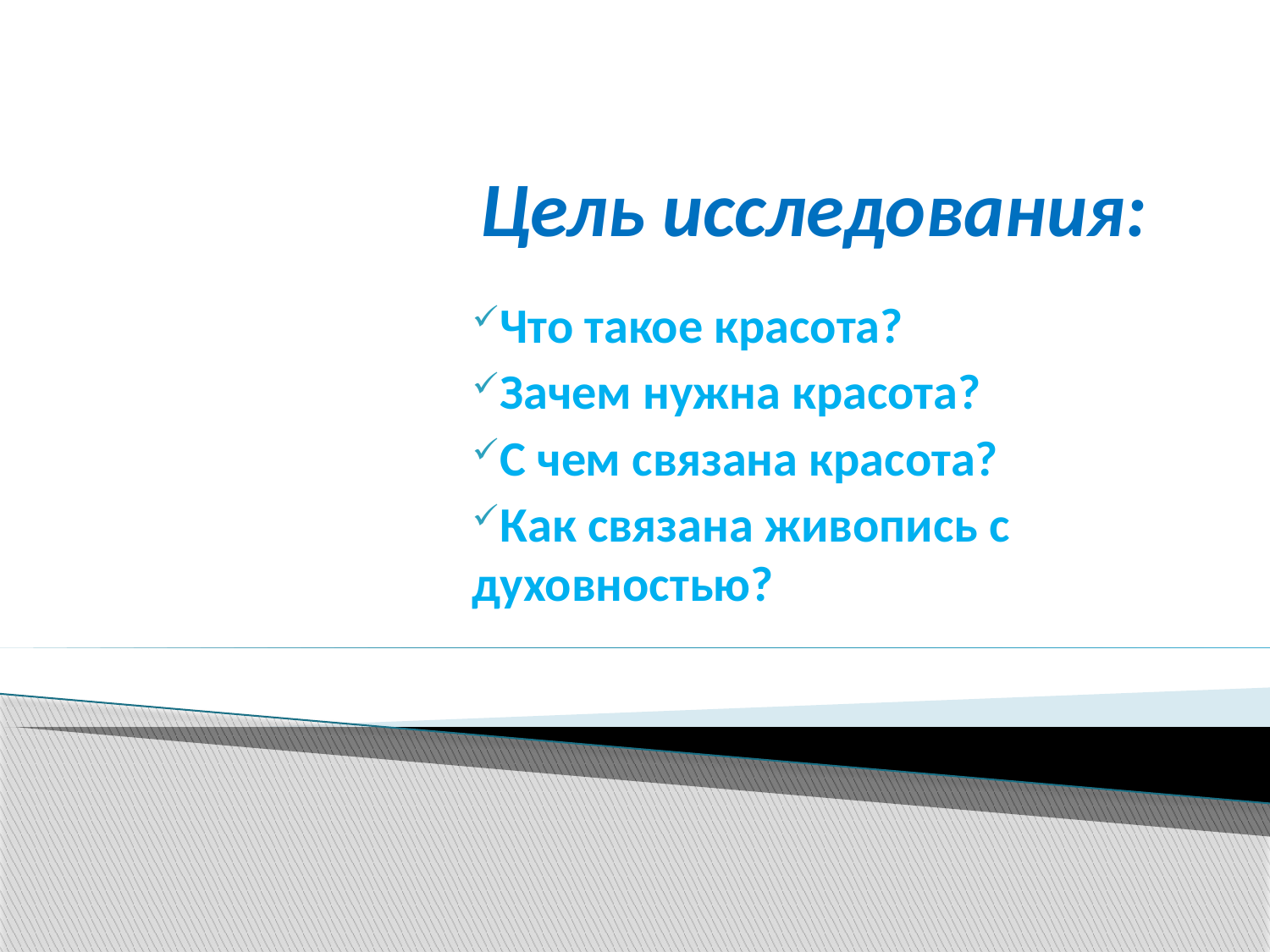

# Цель исследования:
Что такое красота?
Зачем нужна красота?
С чем связана красота?
Как связана живопись с духовностью?